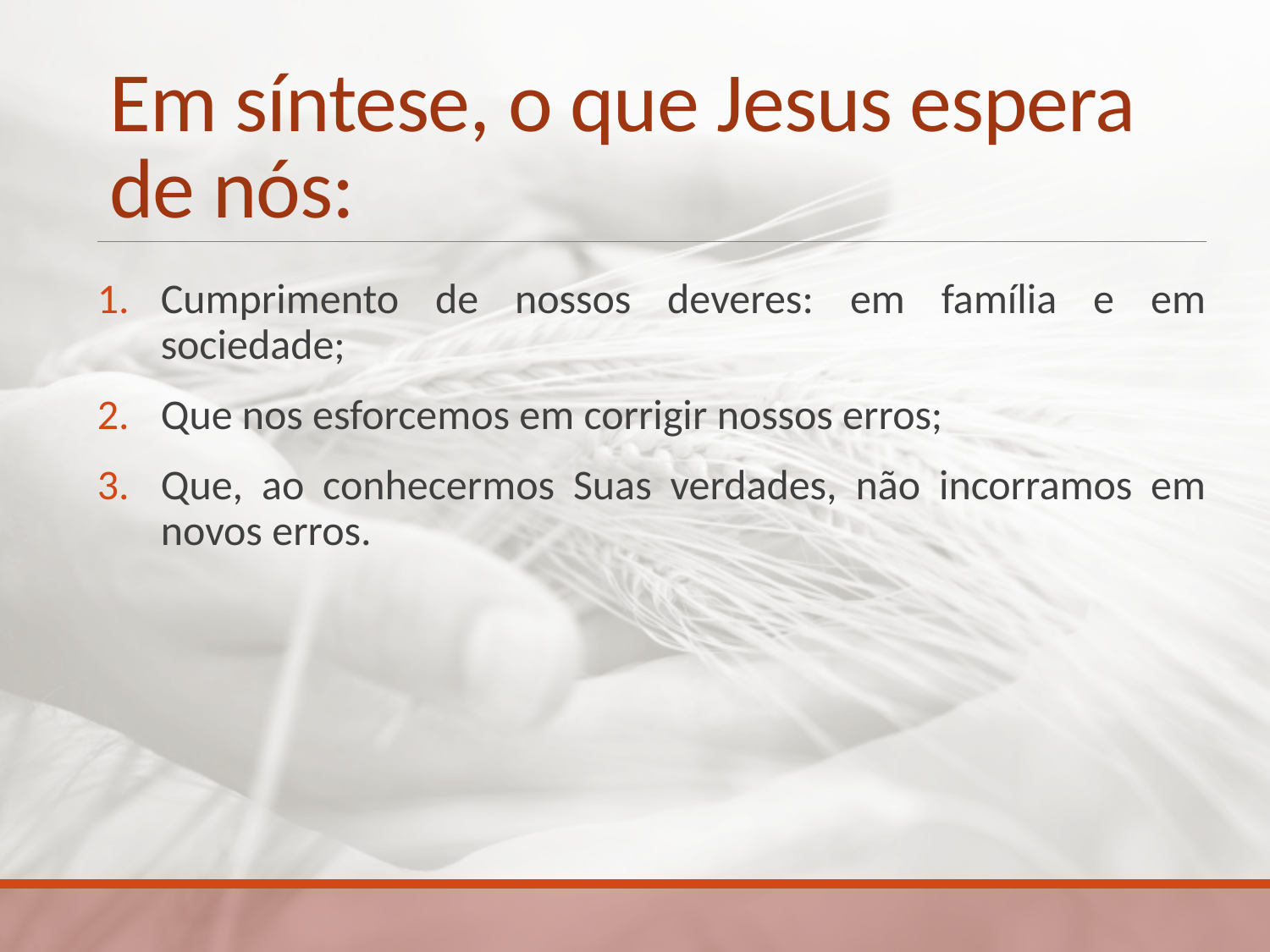

# Em síntese, o que Jesus espera de nós:
Cumprimento de nossos deveres: em família e em sociedade;
Que nos esforcemos em corrigir nossos erros;
Que, ao conhecermos Suas verdades, não incorramos em novos erros.